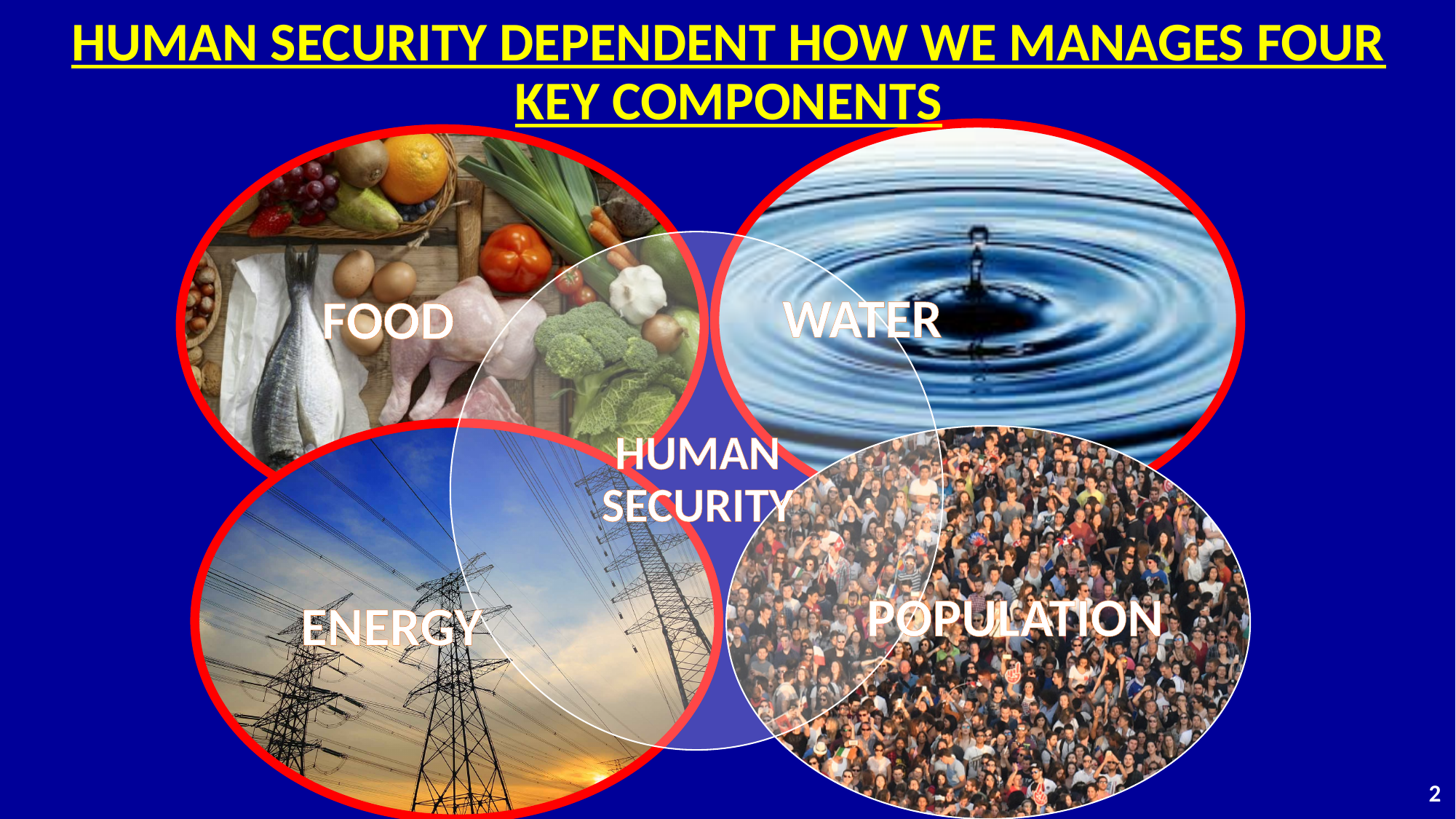

# HUMAN SECURITY DEPENDENT HOW WE MANAGES FOUR KEY COMPONENTS

WATER
POPULATION
FOOD
HUMAN SECURITY
ENERGY
2